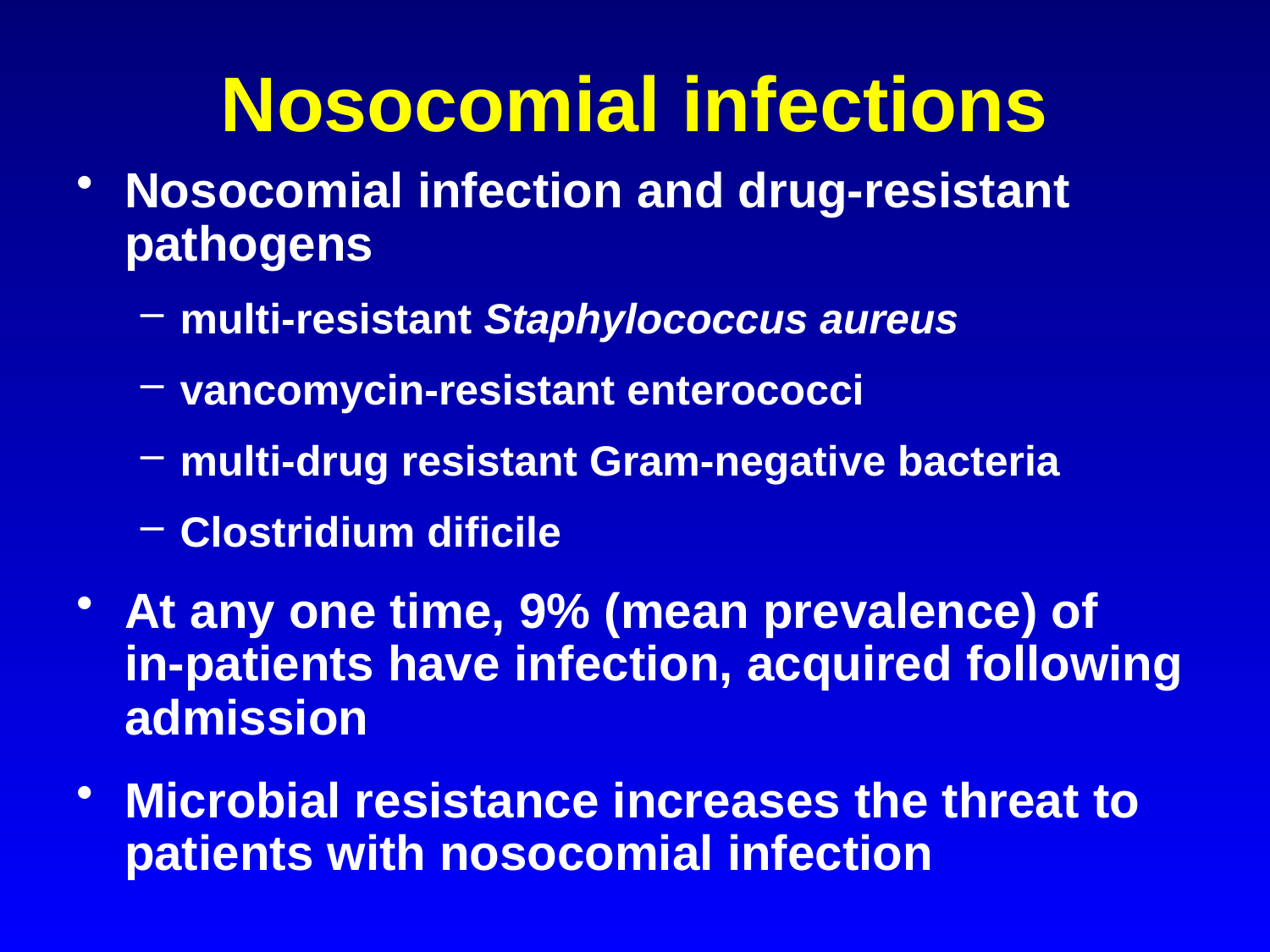

# Nosocomial infections
Nosocomial infection and drug-resistant pathogens
multi-resistant Staphylococcus aureus
vancomycin-resistant enterococci
multi-drug resistant Gram-negative bacteria
Clostridium dificile
At any one time, 9% (mean prevalence) of
in-patients have infection, acquired following admission
Microbial resistance increases the threat to patients with nosocomial infection